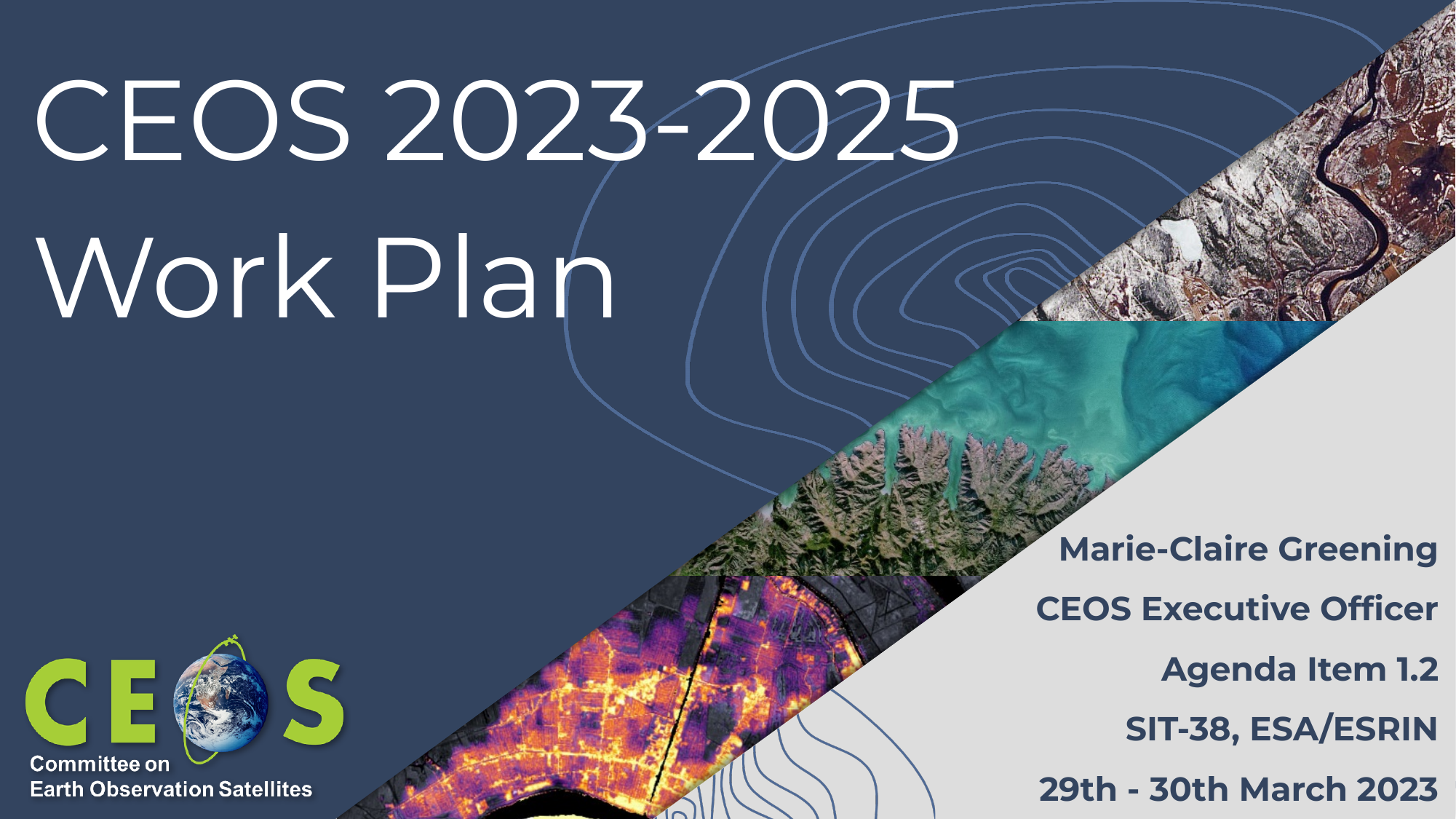

# CEOS 2023-2025 Work Plan

Marie-Claire Greening
CEOS Executive Officer
Agenda Item 1.2
SIT-38, ESA/ESRIN
29th - 30th March 2023